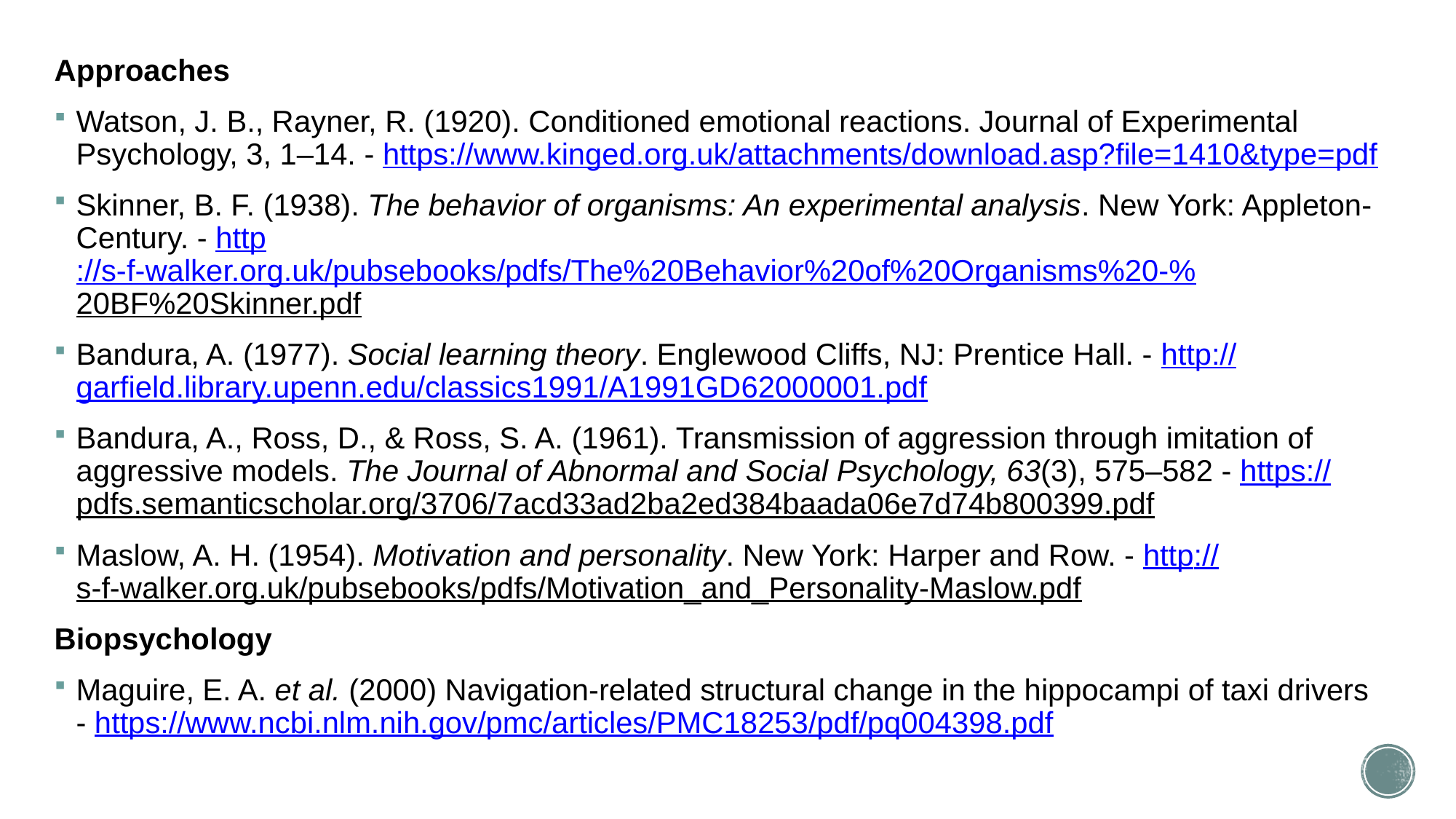

Approaches
Watson, J. B., Rayner, R. (1920). Conditioned emotional reactions. Journal of Experimental Psychology, 3, 1–14. - https://www.kinged.org.uk/attachments/download.asp?file=1410&type=pdf
Skinner, B. F. (1938). The behavior of organisms: An experimental analysis. New York: Appleton-Century. - http://s-f-walker.org.uk/pubsebooks/pdfs/The%20Behavior%20of%20Organisms%20-%20BF%20Skinner.pdf
Bandura, A. (1977). Social learning theory. Englewood Cliffs, NJ: Prentice Hall. - http://garfield.library.upenn.edu/classics1991/A1991GD62000001.pdf
Bandura, A., Ross, D., & Ross, S. A. (1961). Transmission of aggression through imitation of aggressive models. The Journal of Abnormal and Social Psychology, 63(3), 575–582 - https://pdfs.semanticscholar.org/3706/7acd33ad2ba2ed384baada06e7d74b800399.pdf
Maslow, A. H. (1954). Motivation and personality. New York: Harper and Row. - http://s-f-walker.org.uk/pubsebooks/pdfs/Motivation_and_Personality-Maslow.pdf
Biopsychology
Maguire, E. A. et al. (2000) Navigation-related structural change in the hippocampi of taxi drivers - https://www.ncbi.nlm.nih.gov/pmc/articles/PMC18253/pdf/pq004398.pdf